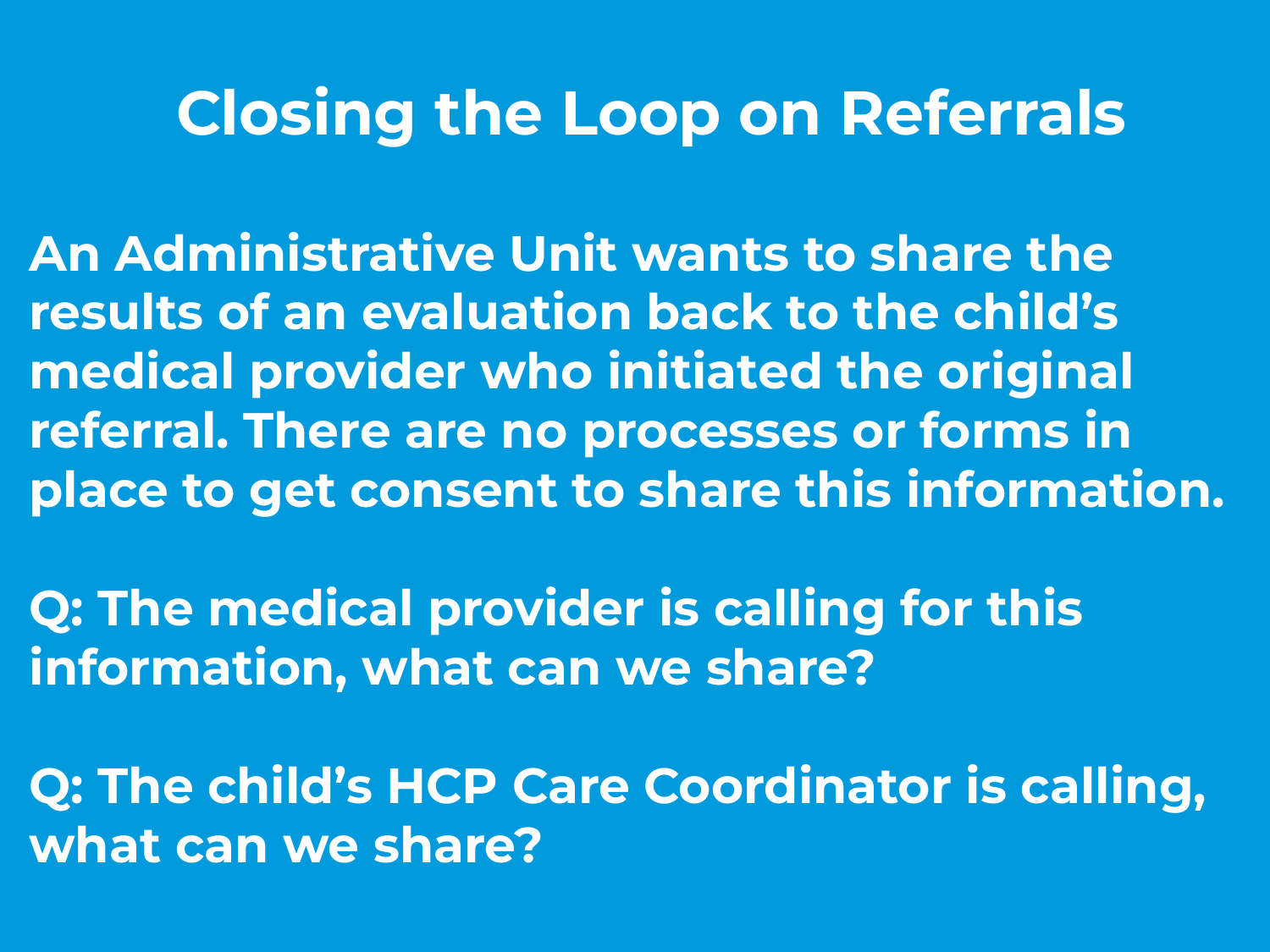

Closing the Loop on Referrals

An Administrative Unit wants to share the results of an evaluation back to the child’s medical provider who initiated the original referral. There are no processes or forms in place to get consent to share this information.

Q: The medical provider is calling for this information, what can we share?

Q: The child’s HCP Care Coordinator is calling, what can we share?